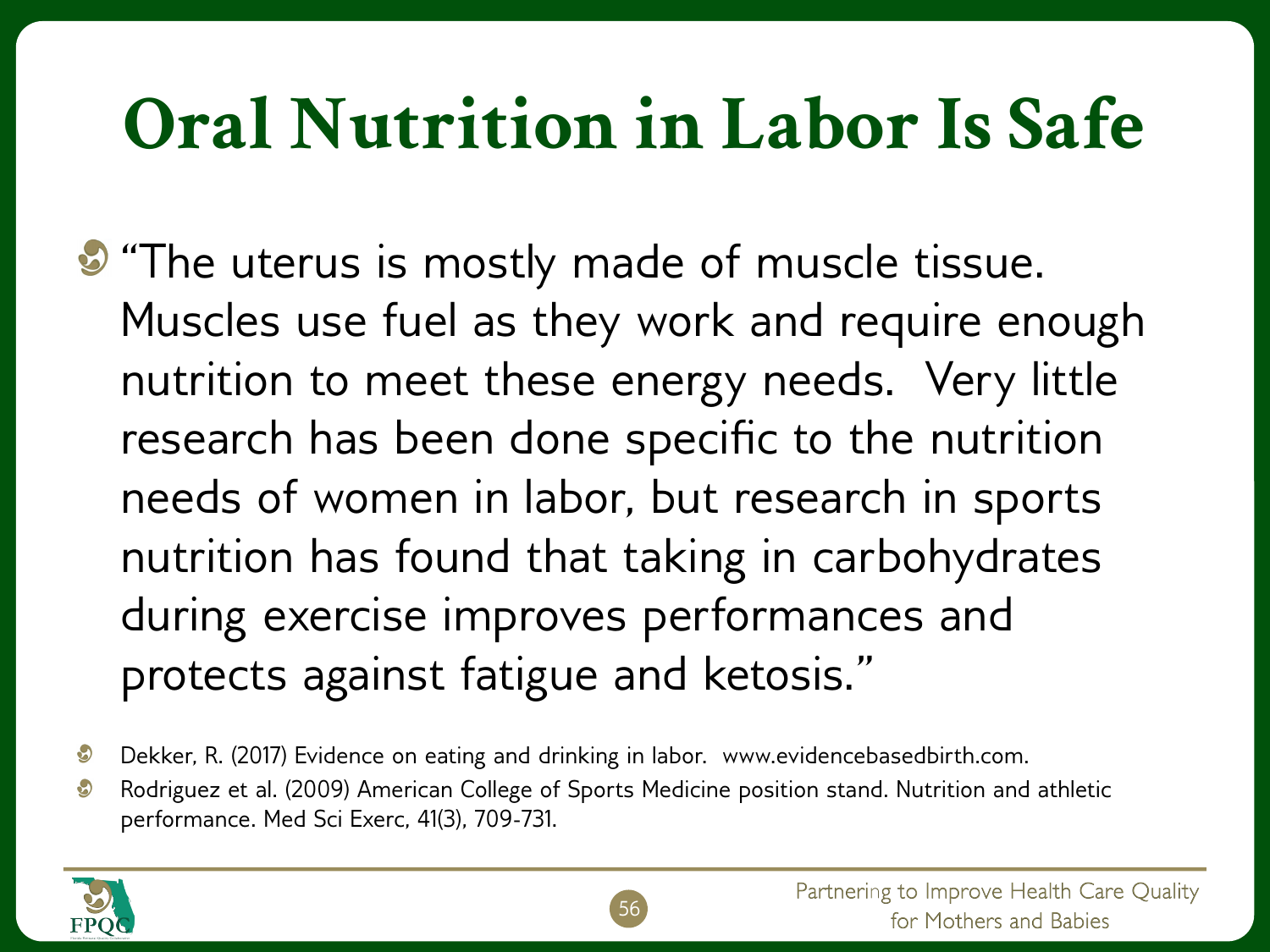

# Oral Nutrition in Labor Is Safe
“The uterus is mostly made of muscle tissue.  Muscles use fuel as they work and require enough nutrition to meet these energy needs.  Very little research has been done specific to the nutrition needs of women in labor, but research in sports nutrition has found that taking in carbohydrates during exercise improves performances and protects against fatigue and ketosis.”

Dekker, R. (2017) Evidence on eating and drinking in labor.  www.evidencebasedbirth.com.
Rodriguez et al. (2009) American College of Sports Medicine position stand. Nutrition and athletic performance. Med Sci Exerc, 41(3), 709-731.
56